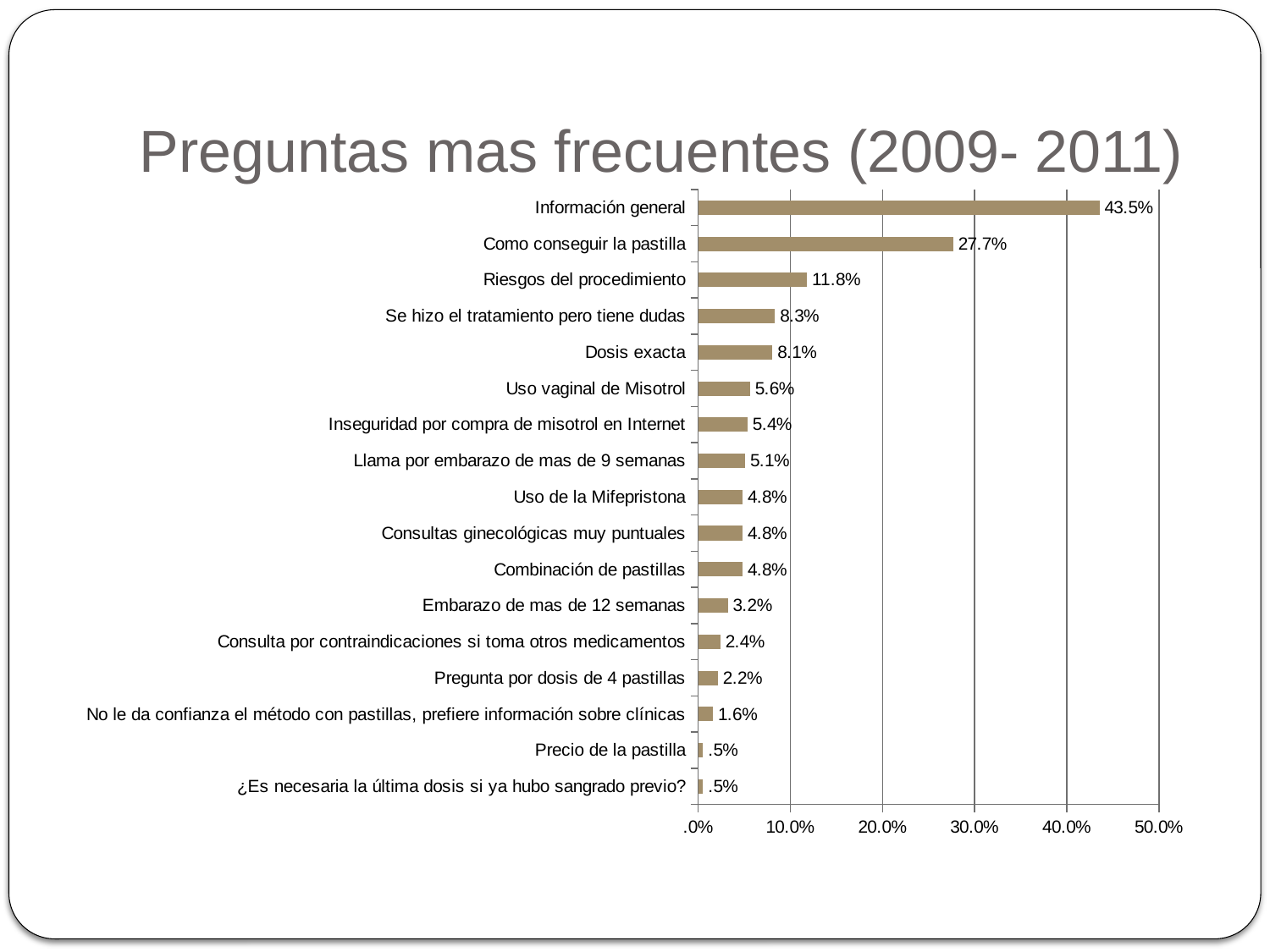

# Preguntas mas frecuentes (2009- 2011)

[unsupported chart]